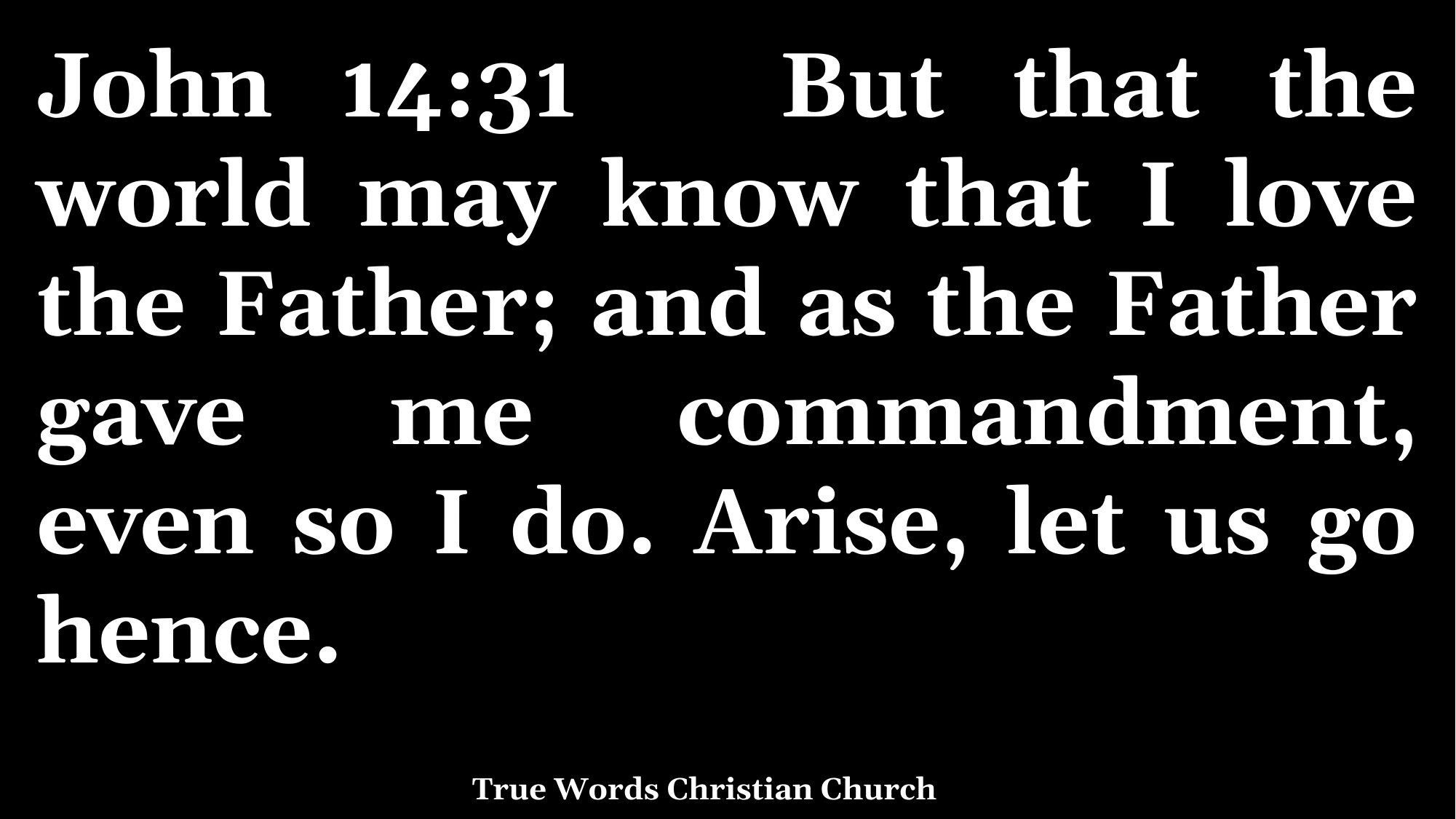

John 14:31   But that the world may know that I love the Father; and as the Father gave me commandment, even so I do. Arise, let us go hence.
True Words Christian Church